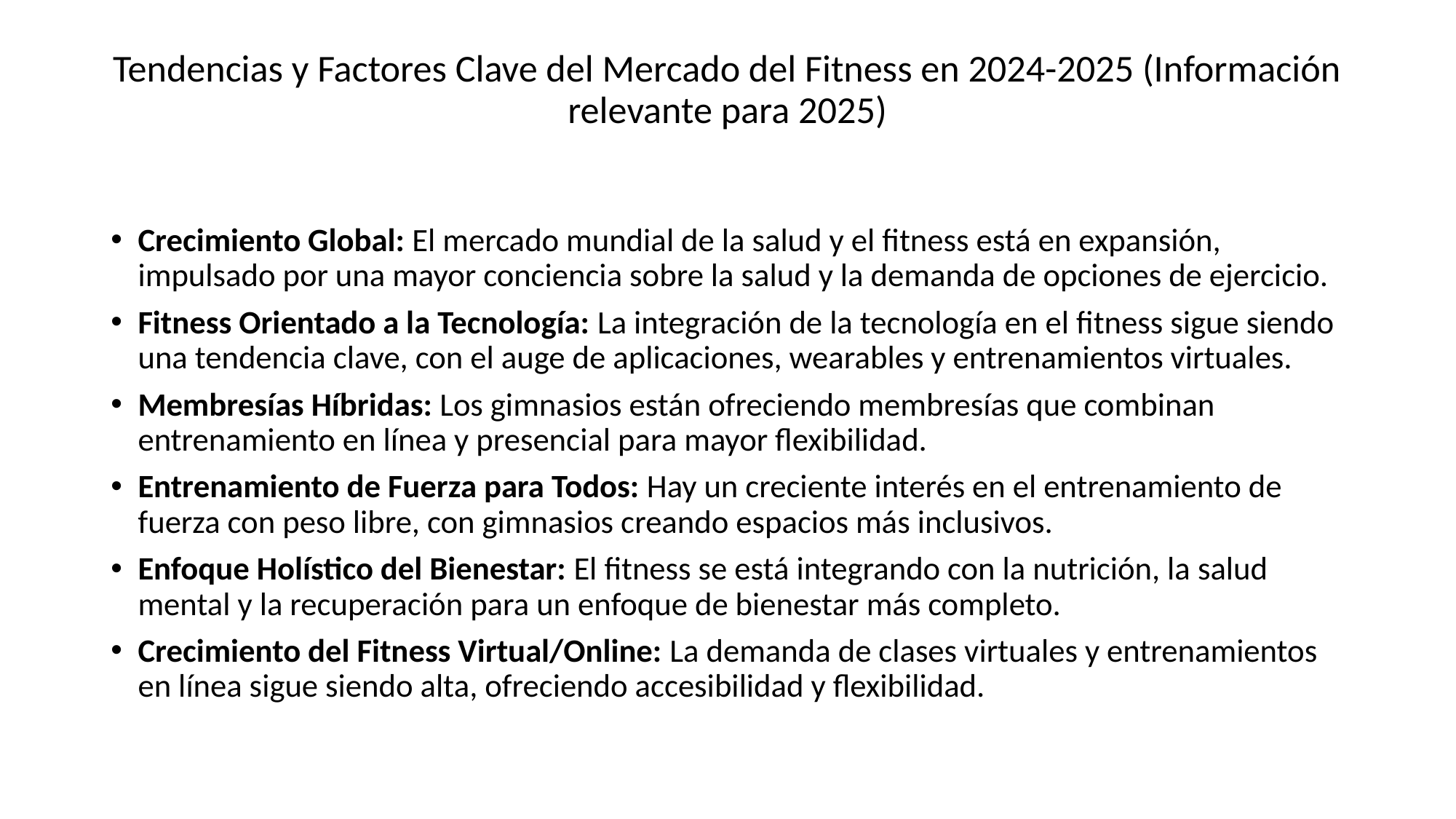

# Tendencias y Factores Clave del Mercado del Fitness en 2024-2025 (Información relevante para 2025)
Crecimiento Global: El mercado mundial de la salud y el fitness está en expansión, impulsado por una mayor conciencia sobre la salud y la demanda de opciones de ejercicio.
Fitness Orientado a la Tecnología: La integración de la tecnología en el fitness sigue siendo una tendencia clave, con el auge de aplicaciones, wearables y entrenamientos virtuales.
Membresías Híbridas: Los gimnasios están ofreciendo membresías que combinan entrenamiento en línea y presencial para mayor flexibilidad.
Entrenamiento de Fuerza para Todos: Hay un creciente interés en el entrenamiento de fuerza con peso libre, con gimnasios creando espacios más inclusivos.
Enfoque Holístico del Bienestar: El fitness se está integrando con la nutrición, la salud mental y la recuperación para un enfoque de bienestar más completo.
Crecimiento del Fitness Virtual/Online: La demanda de clases virtuales y entrenamientos en línea sigue siendo alta, ofreciendo accesibilidad y flexibilidad.